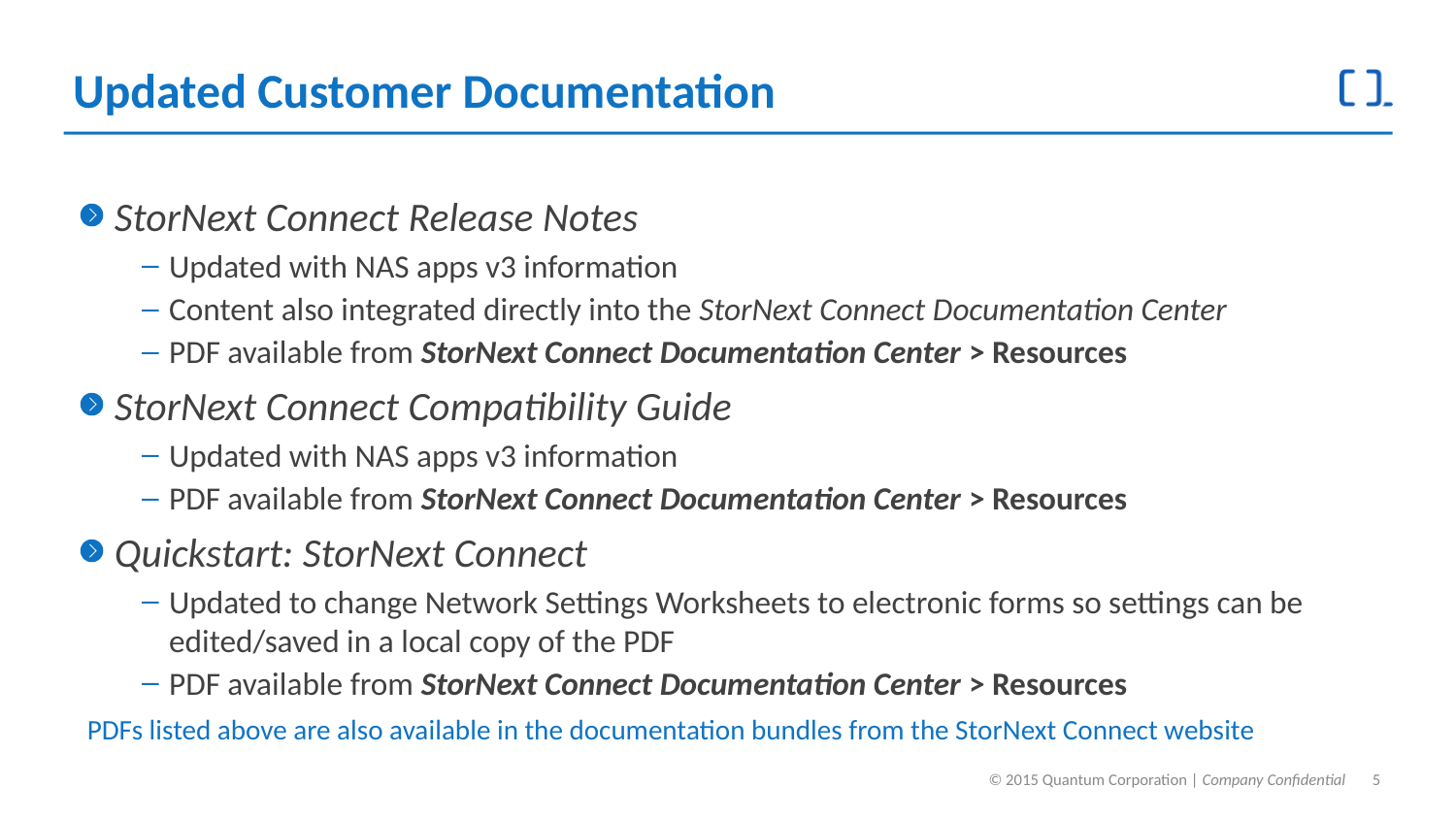

# Updated Customer Documentation
StorNext Connect Release Notes
Updated with NAS apps v3 information
Content also integrated directly into the StorNext Connect Documentation Center
PDF available from StorNext Connect Documentation Center > Resources
StorNext Connect Compatibility Guide
Updated with NAS apps v3 information
PDF available from StorNext Connect Documentation Center > Resources
Quickstart: StorNext Connect
Updated to change Network Settings Worksheets to electronic forms so settings can be edited/saved in a local copy of the PDF
PDF available from StorNext Connect Documentation Center > Resources
PDFs listed above are also available in the documentation bundles from the StorNext Connect website